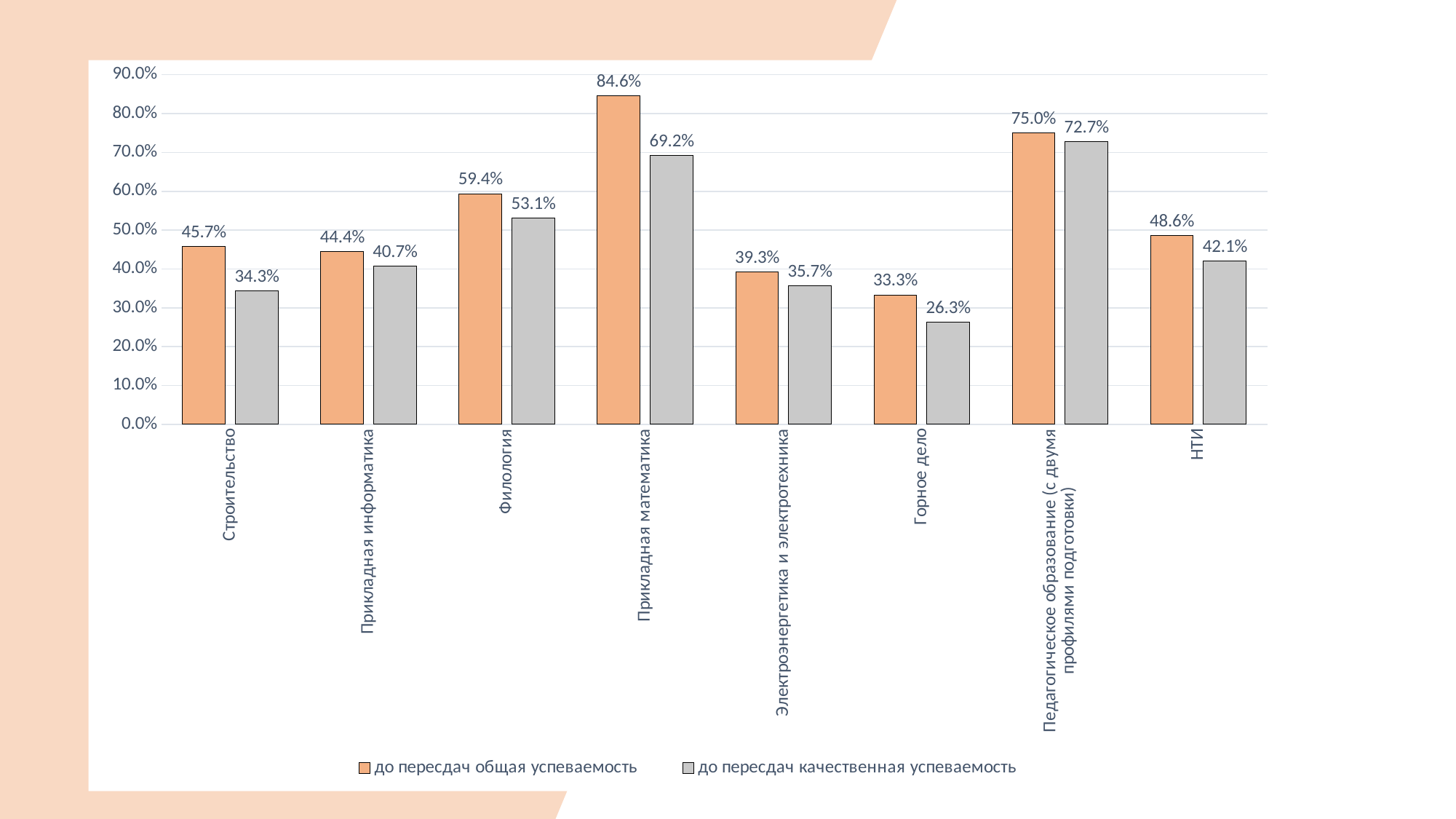

Ф

### Chart

| Category | до пересдач | до пересдач |
|---|---|---|
| Строительство | 0.45714285714285713 | 0.34285714285714286 |
| Прикладная информатика | 0.4444444444444444 | 0.4074074074074074 |
| Филология | 0.59375 | 0.53125 |
| Прикладная математика | 0.8461538461538461 | 0.6923076923076923 |
| Электроэнергетика и электротехника | 0.39285714285714285 | 0.35714285714285715 |
| Горное дело | 0.3333333333333333 | 0.26262626262626265 |
| Педагогическое образование (с двумя профилями подготовки) | 0.75 | 0.7272727272727273 |
| НТИ | 0.4856115107913669 | 0.420863309352518 |